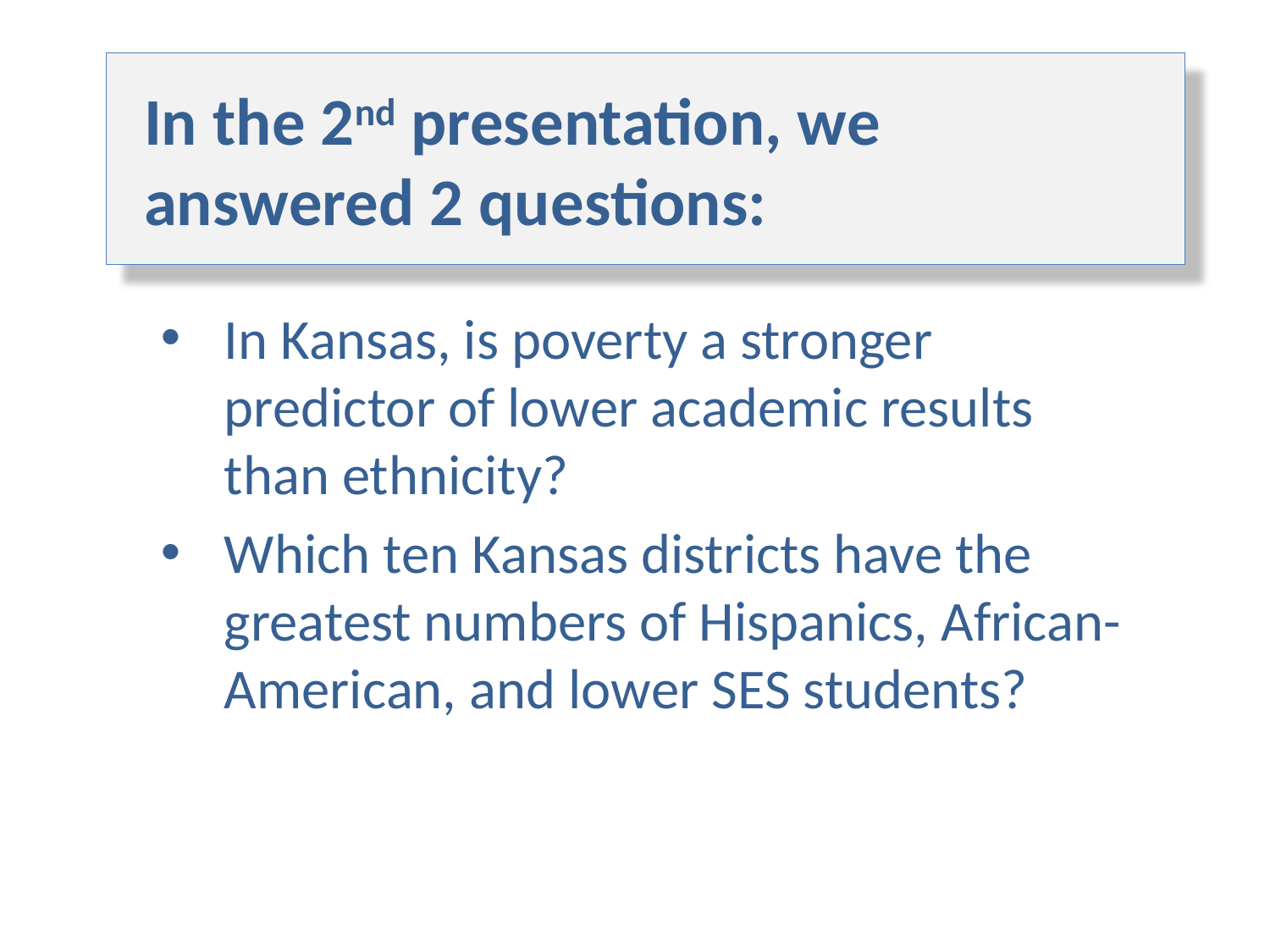

# In the 2nd presentation, we answered 2 questions:
In Kansas, is poverty a stronger predictor of lower academic results than ethnicity?
Which ten Kansas districts have the greatest numbers of Hispanics, African-American, and lower SES students?